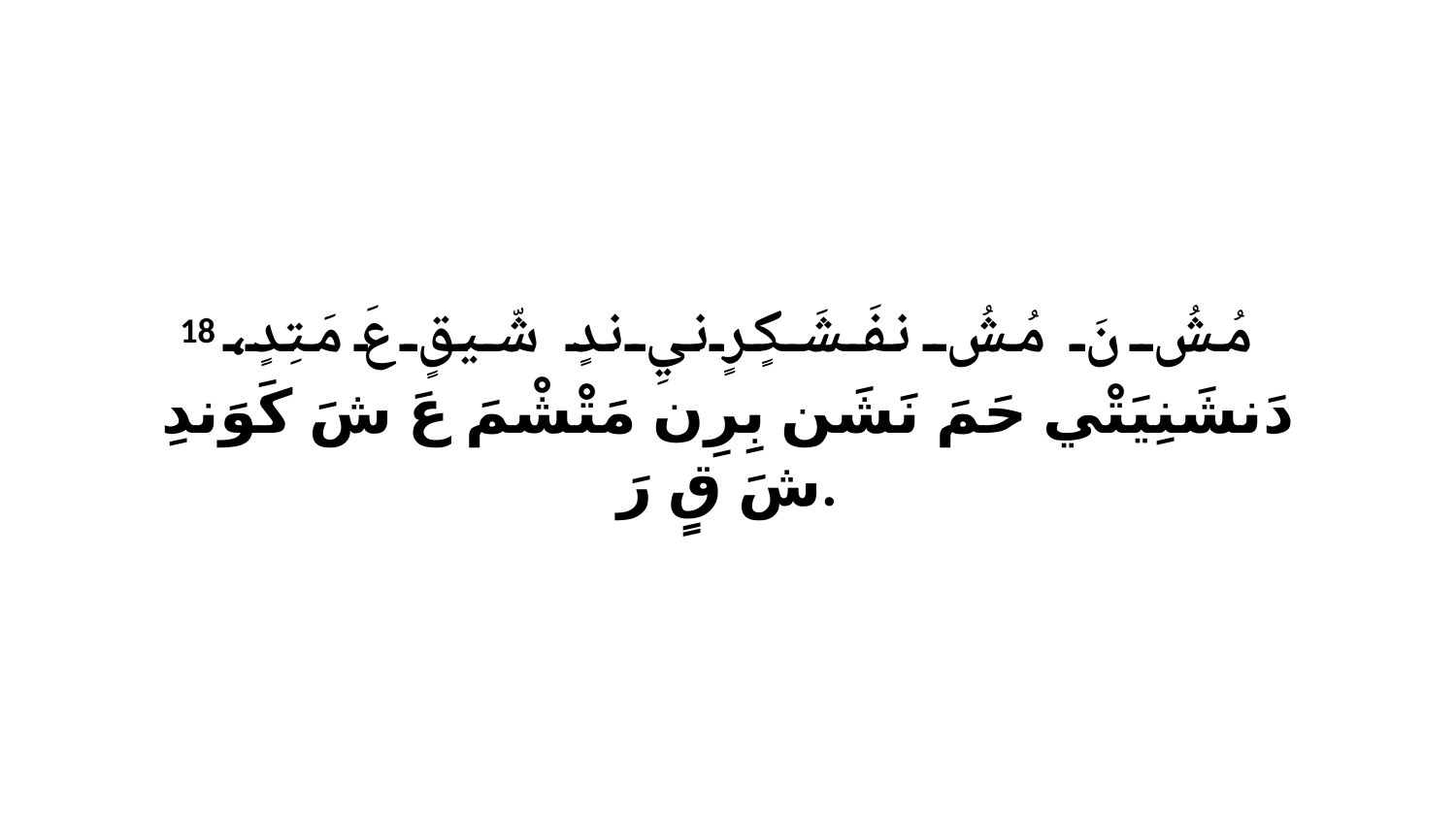

18 مُشُ نَ مُشُ نفَشَكٍرٍنيِ ندٍ شّيقٍ عَ مَتِدٍ، دَنشَنِيَتْي حَمَ نَشَن بِرِن مَتْشْمَ عَ شَ كَوَندِ شَ قٍ رَ.